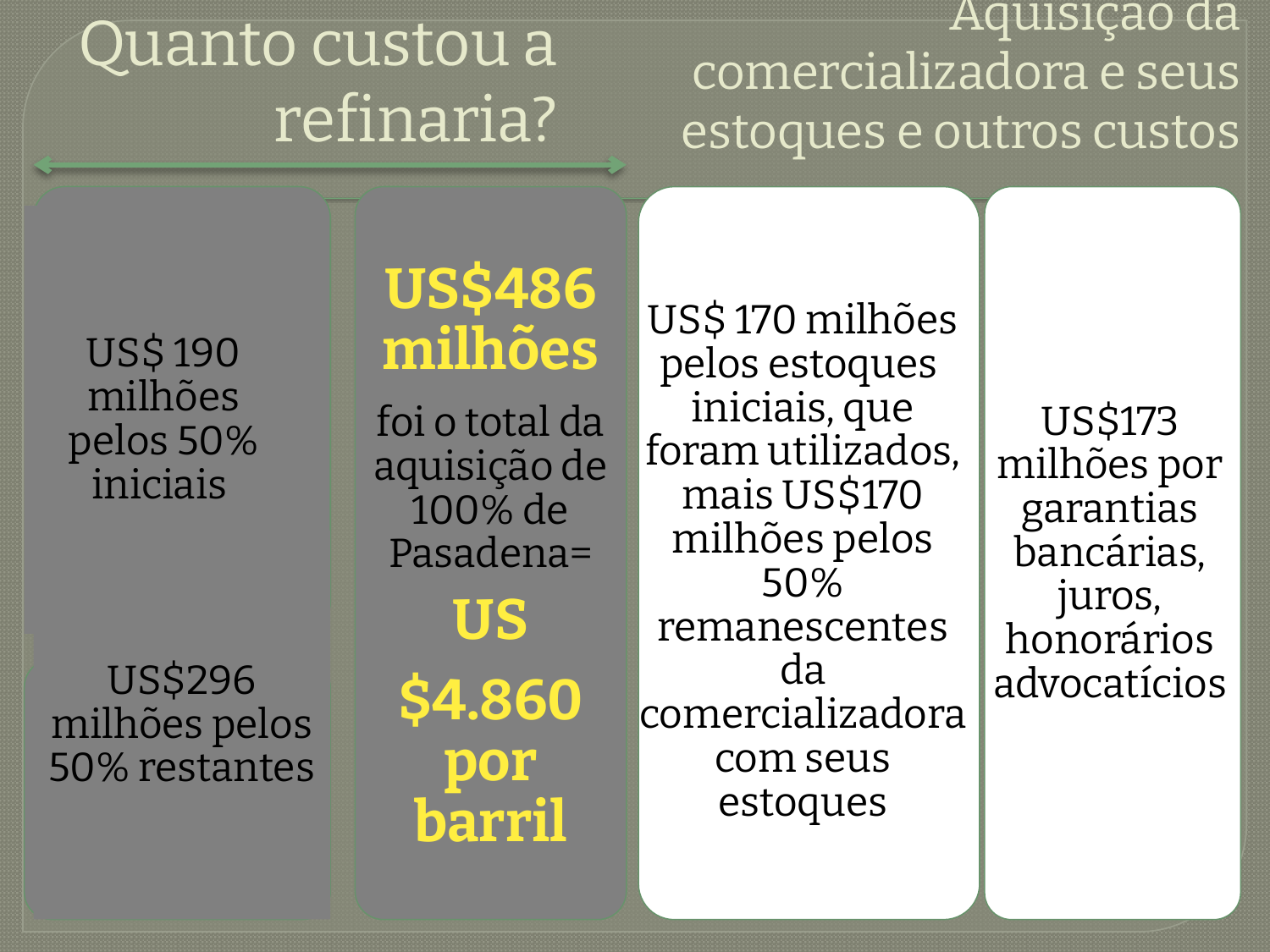

# Quanto custou a refinaria?
Aquisição da comercializadora e seus estoques e outros custos

US$ 190 milhões pelos 50% iniciais

US$486milhões
foi o total da aquisição de 100% de Pasadena=
US
$4.860 por barril

US$ 170 milhões pelos estoques  iniciais, que foram utilizados, mais US$170 milhões pelos 50% remanescentes da comercializadora com seus estoques
US$173 milhões por garantias bancárias, juros, honorários advocatícios

US$296 milhões pelos 50% restantes